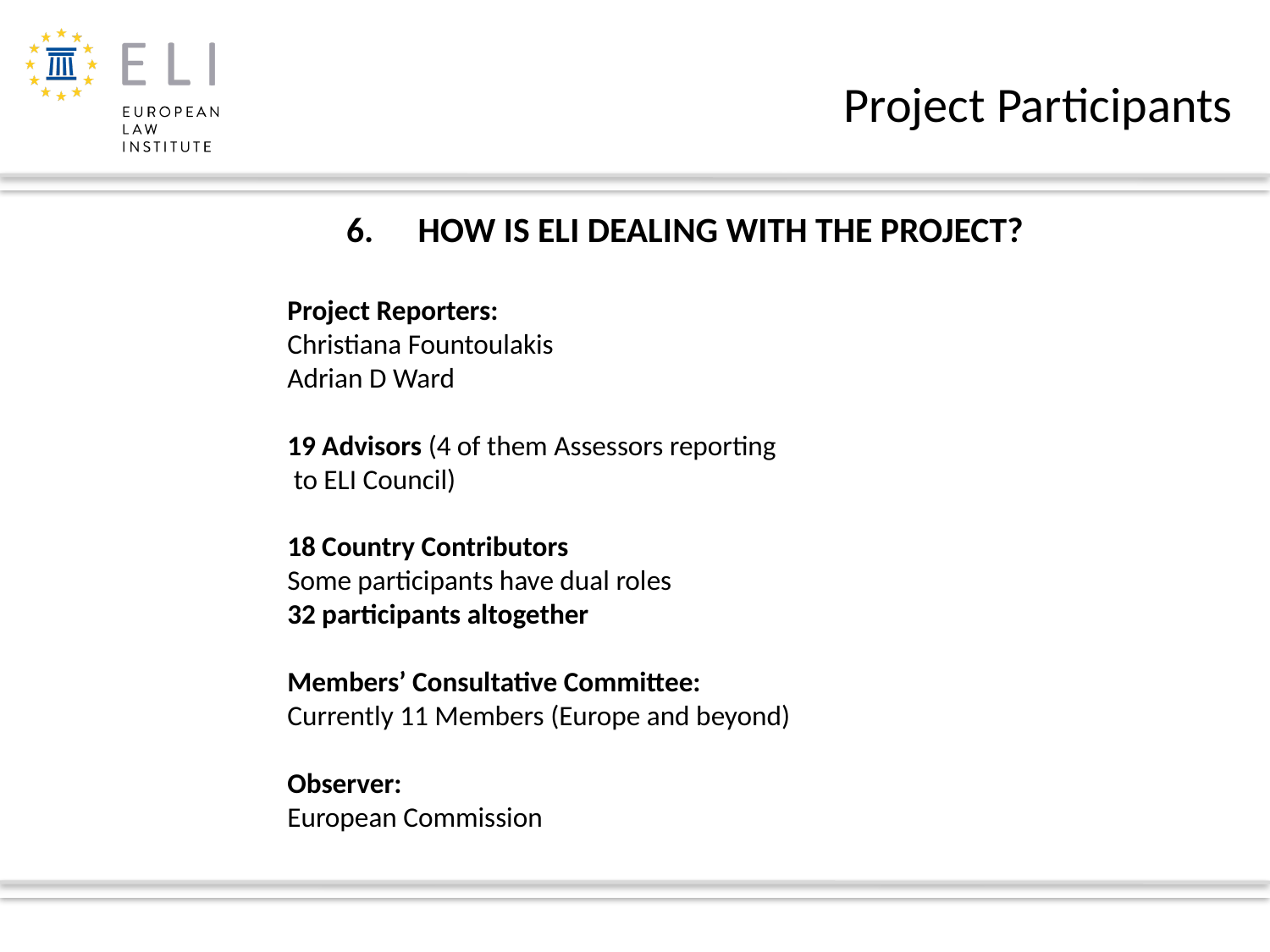

Project Participants
HOW IS ELI DEALING WITH THE PROJECT?

Project Reporters:
Christiana Fountoulakis
Adrian D Ward

19 Advisors (4 of them Assessors reporting
 to ELI Council)

18 Country Contributors
Some participants have dual roles
32 participants altogether

Members’ Consultative Committee:
Currently 11 Members (Europe and beyond)

Observer:
European Commission